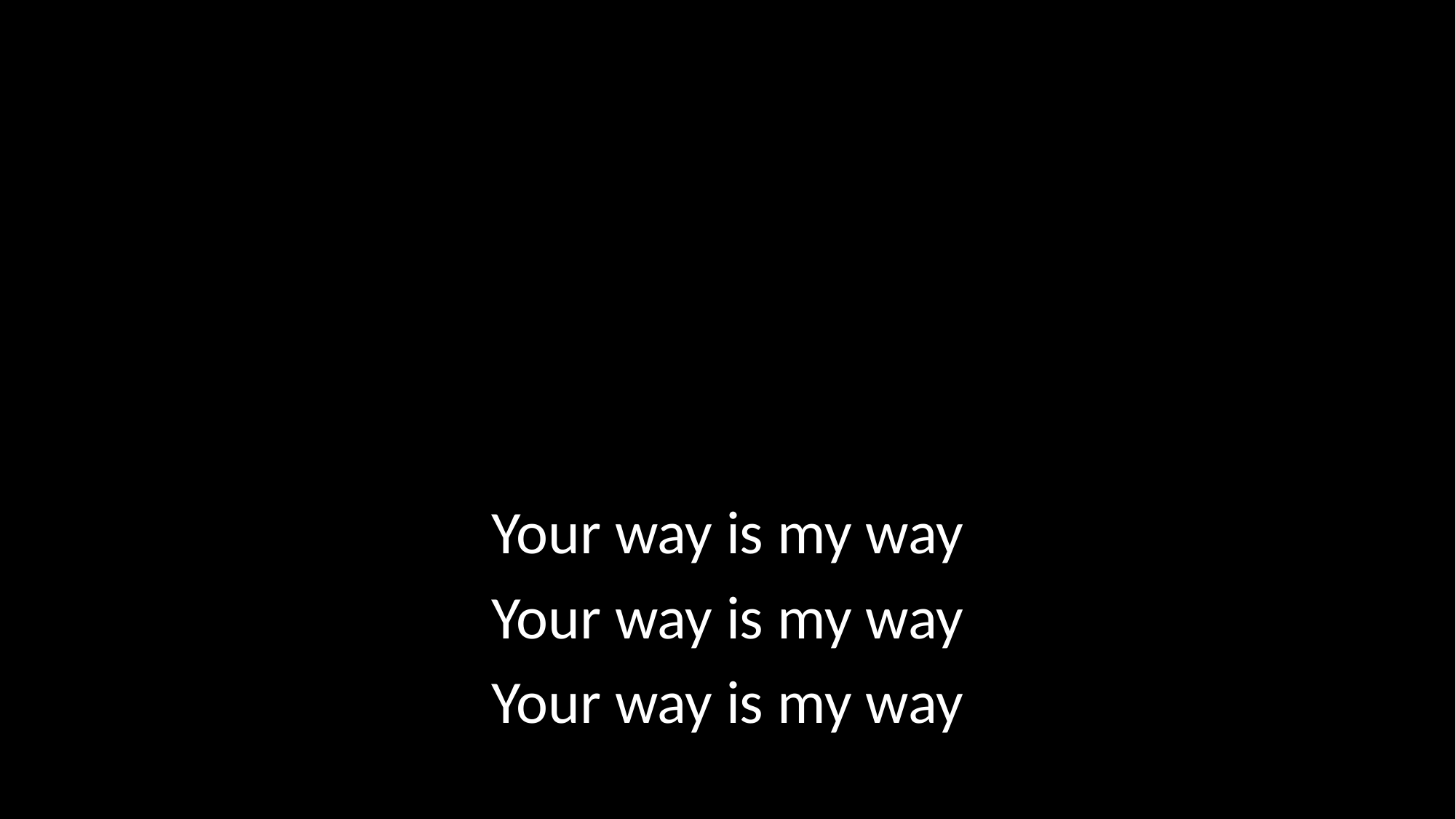

Your way is my way
Your way is my way
Your way is my way